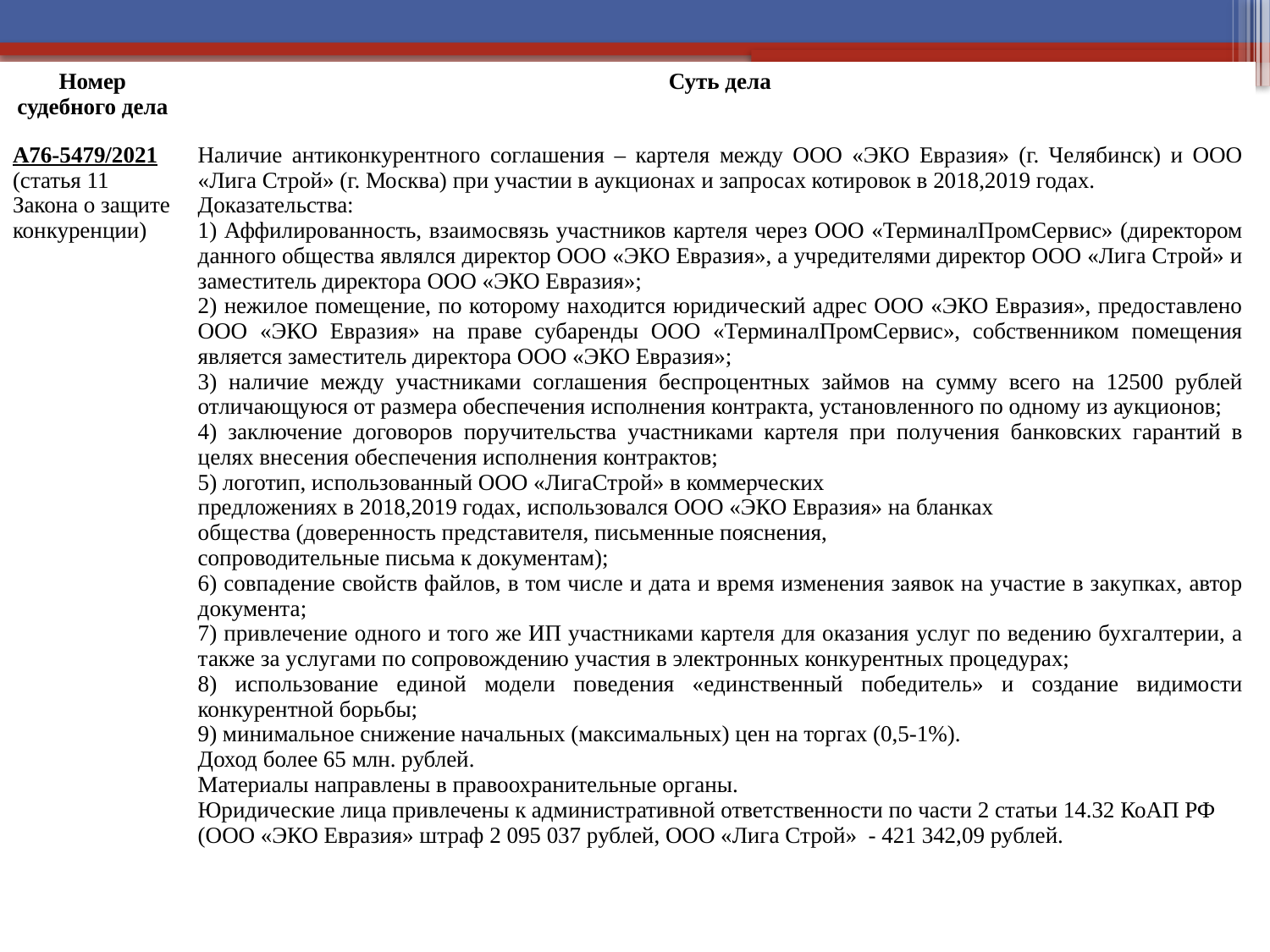

| Номер судебного дела | Суть дела |
| --- | --- |
| А76-5479/2021 (статья 11 Закона о защите конкуренции) | Наличие антиконкурентного соглашения – картеля между ООО «ЭКО Евразия» (г. Челябинск) и ООО «Лига Строй» (г. Москва) при участии в аукционах и запросах котировок в 2018,2019 годах. Доказательства: 1) Аффилированность, взаимосвязь участников картеля через ООО «ТерминалПромСервис» (директором данного общества являлся директор ООО «ЭКО Евразия», а учредителями директор ООО «Лига Строй» и заместитель директора ООО «ЭКО Евразия»; 2) нежилое помещение, по которому находится юридический адрес ООО «ЭКО Евразия», предоставлено ООО «ЭКО Евразия» на праве субаренды ООО «ТерминалПромСервис», собственником помещения является заместитель директора ООО «ЭКО Евразия»; 3) наличие между участниками соглашения беспроцентных займов на сумму всего на 12500 рублей отличающуюся от размера обеспечения исполнения контракта, установленного по одному из аукционов; 4) заключение договоров поручительства участниками картеля при получения банковских гарантий в целях внесения обеспечения исполнения контрактов; 5) логотип, использованный ООО «ЛигаСтрой» в коммерческих предложениях в 2018,2019 годах, использовался ООО «ЭКО Евразия» на бланках общества (доверенность представителя, письменные пояснения, сопроводительные письма к документам); 6) совпадение свойств файлов, в том числе и дата и время изменения заявок на участие в закупках, автор документа; 7) привлечение одного и того же ИП участниками картеля для оказания услуг по ведению бухгалтерии, а также за услугами по сопровождению участия в электронных конкурентных процедурах; 8) использование единой модели поведения «единственный победитель» и создание видимости конкурентной борьбы; 9) минимальное снижение начальных (максимальных) цен на торгах (0,5-1%). Доход более 65 млн. рублей. Материалы направлены в правоохранительные органы. Юридические лица привлечены к административной ответственности по части 2 статьи 14.32 КоАП РФ (ООО «ЭКО Евразия» штраф 2 095 037 рублей, ООО «Лига Строй» - 421 342,09 рублей. |